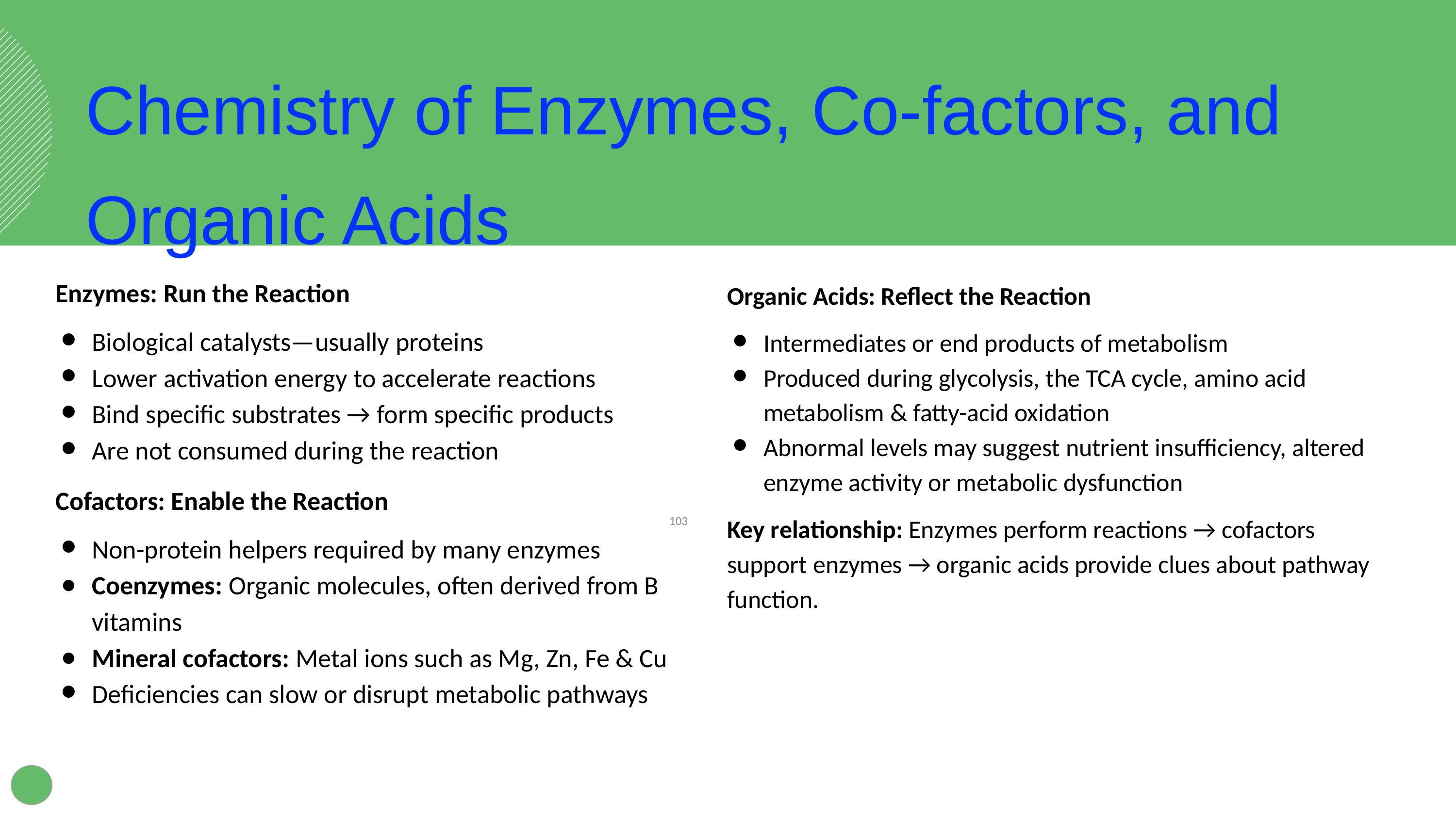

Chemistry of Enzymes, Co-factors, and Organic Acids
Enzymes: Run the Reaction
Biological catalysts—usually proteins
Lower activation energy to accelerate reactions
Bind specific substrates → form specific products
Are not consumed during the reaction
Cofactors: Enable the Reaction
Non-protein helpers required by many enzymes
Coenzymes: Organic molecules, often derived from B vitamins
Mineral cofactors: Metal ions such as Mg, Zn, Fe & Cu
Deficiencies can slow or disrupt metabolic pathways
Organic Acids: Reflect the Reaction
Intermediates or end products of metabolism
Produced during glycolysis, the TCA cycle, amino acid metabolism & fatty-acid oxidation
Abnormal levels may suggest nutrient insufficiency, altered enzyme activity or metabolic dysfunction
Key relationship: Enzymes perform reactions → cofactors support enzymes → organic acids provide clues about pathway function.
103